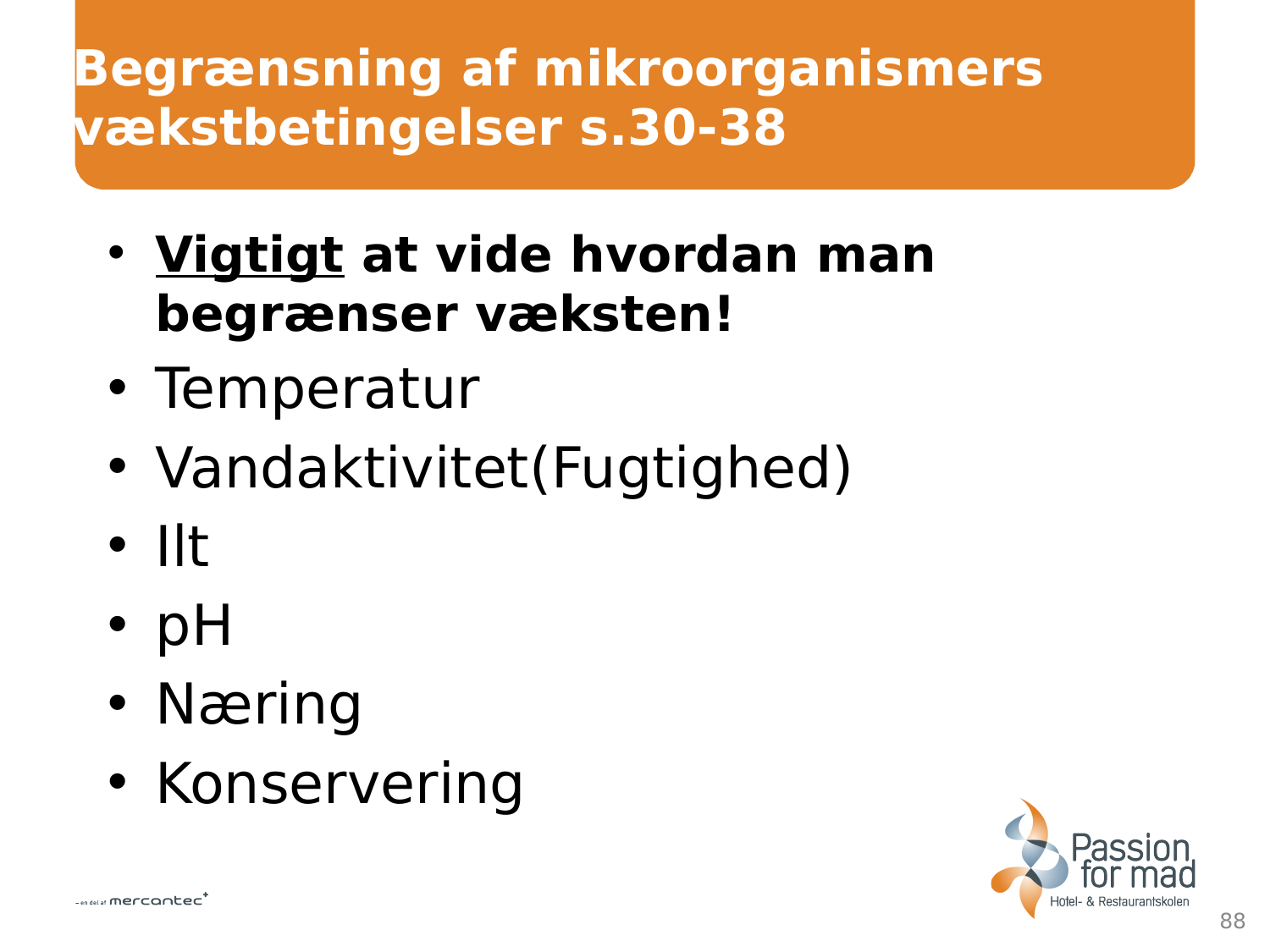

# Begrænsning af mikroorganismers vækstbetingelser s.30-38
Vigtigt at vide hvordan man begrænser væksten!
Temperatur
Vandaktivitet(Fugtighed)
Ilt
pH
Næring
Konservering

88